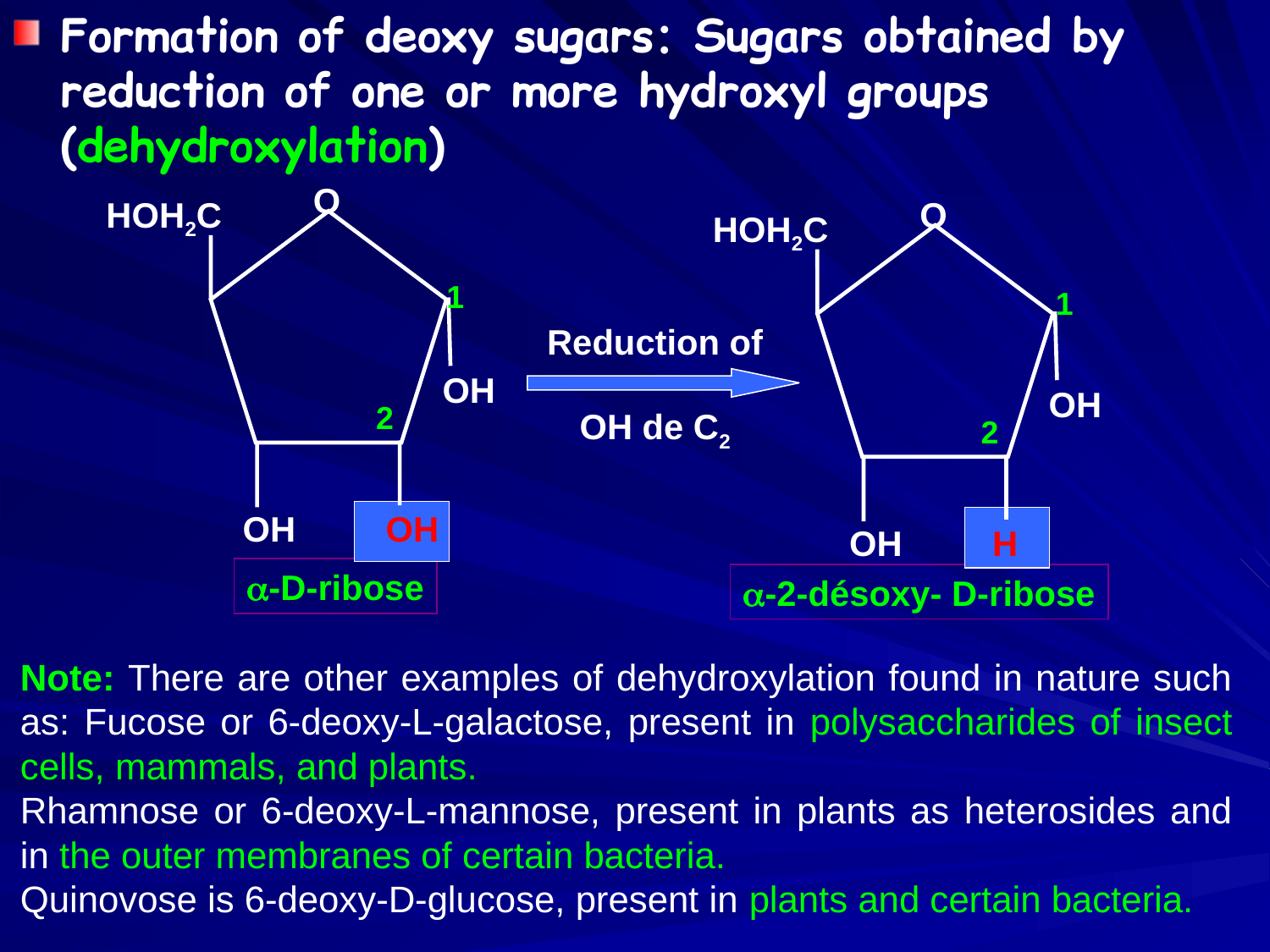

Formation of deoxy sugars: Sugars obtained by reduction of one or more hydroxyl groups (dehydroxylation)
O
HOH2C

OH

OH
OH
1
2

α-D-ribose
O
HOH2C

OH

OH
H
1
2

α-2-désoxy- D-ribose
Reduction of

OH de C2

Note: There are other examples of dehydroxylation found in nature such as: Fucose or 6-deoxy-L-galactose, present in polysaccharides of insect cells, mammals, and plants.
Rhamnose or 6-deoxy-L-mannose, present in plants as heterosides and in the outer membranes of certain bacteria.
Quinovose is 6-deoxy-D-glucose, present in plants and certain bacteria.